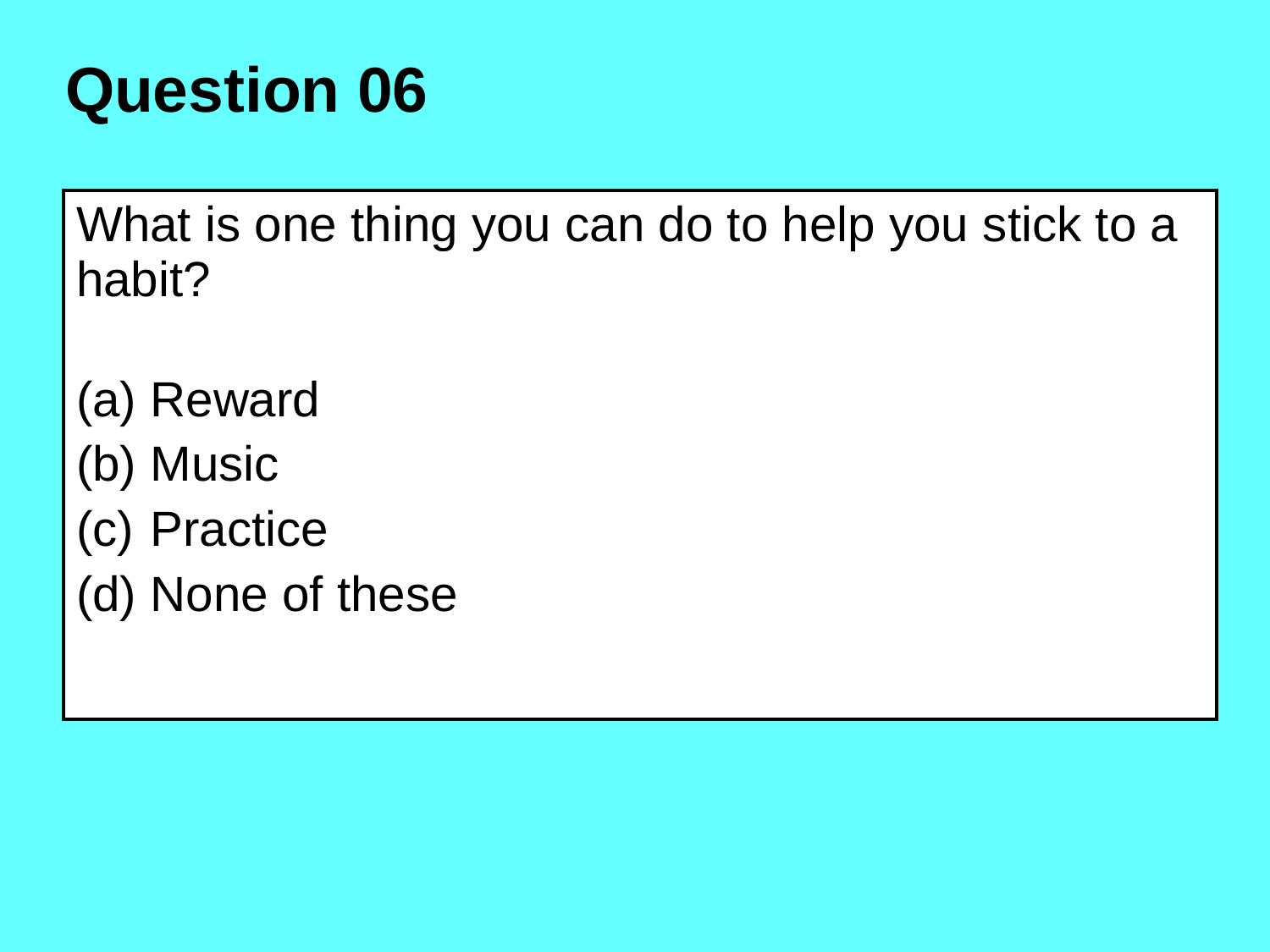

Question 06
| What is one thing you can do to help you stick to a habit? Reward Music Practice None of these |
| --- |